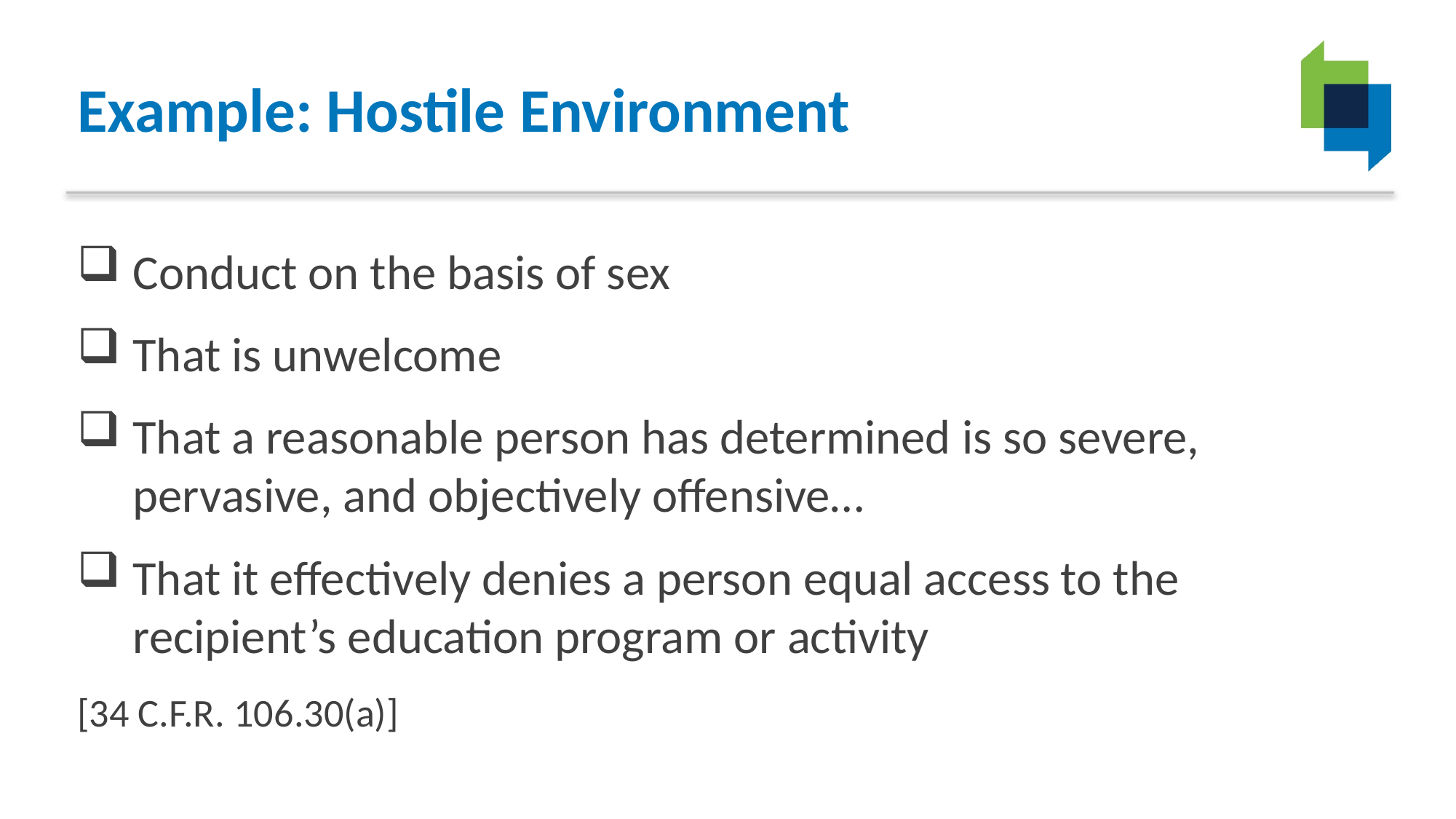

# Example: Hostile Environment
Conduct on the basis of sex
That is unwelcome
That a reasonable person has determined is so severe, pervasive, and objectively offensive…
That it effectively denies a person equal access to the recipient’s education program or activity
[34 C.F.R. 106.30(a)]